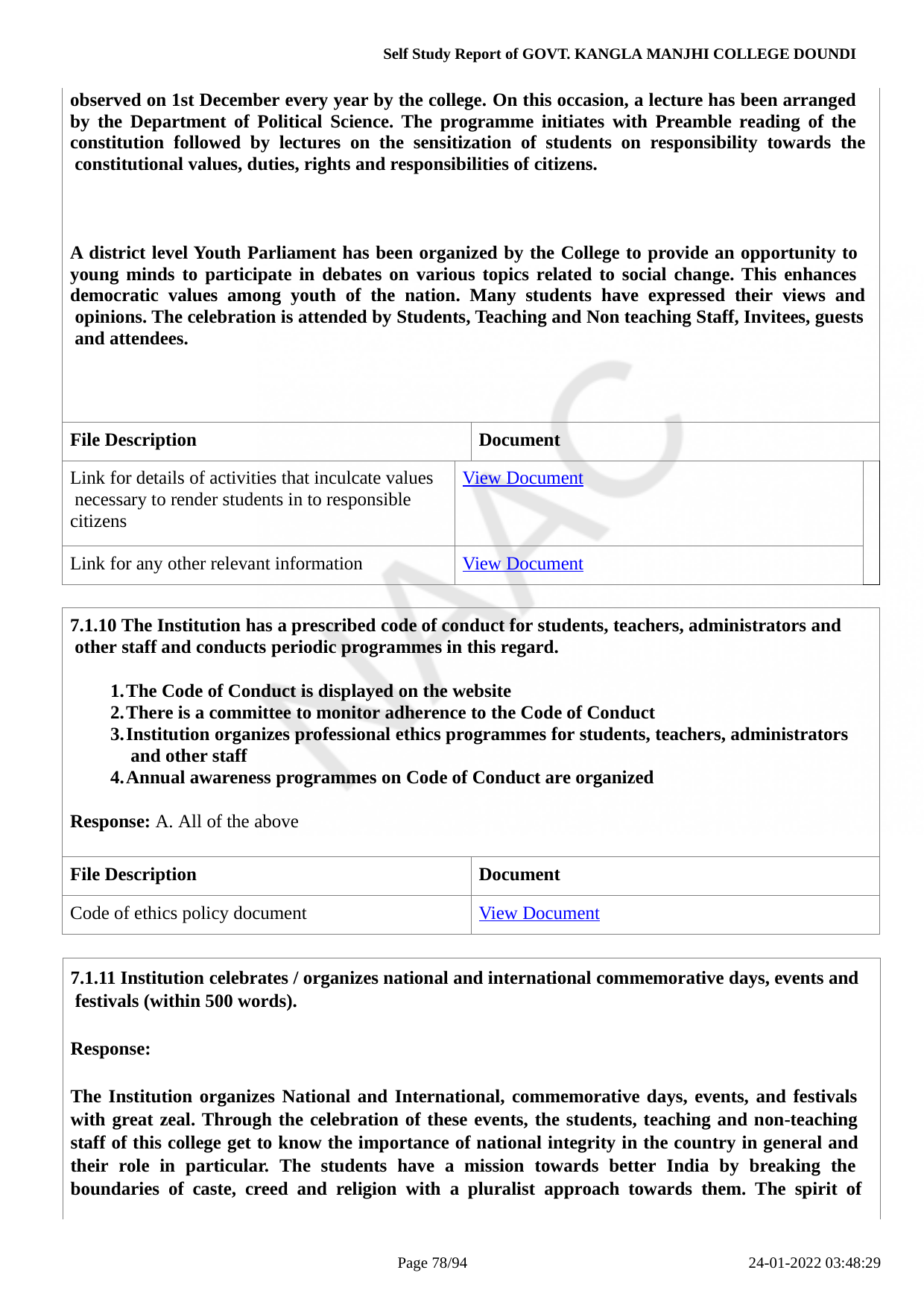

Self Study Report of GOVT. KANGLA MANJHI COLLEGE DOUNDI
| observed on 1st December every year by the college. On this occasion, a lecture has been arranged by the Department of Political Science. The programme initiates with Preamble reading of the constitution followed by lectures on the sensitization of students on responsibility towards the constitutional values, duties, rights and responsibilities of citizens. A district level Youth Parliament has been organized by the College to provide an opportunity to young minds to participate in debates on various topics related to social change. This enhances democratic values among youth of the nation. Many students have expressed their views and opinions. The celebration is attended by Students, Teaching and Non teaching Staff, Invitees, guests and attendees. |  |  |  |
| --- | --- | --- | --- |
| File Description |  | Document |  |
| Link for details of activities that inculcate values necessary to render students in to responsible citizens | View Document |  |  |
| Link for any other relevant information | View Document |  |  |
| 7.1.10 The Institution has a prescribed code of conduct for students, teachers, administrators and other staff and conducts periodic programmes in this regard. The Code of Conduct is displayed on the website There is a committee to monitor adherence to the Code of Conduct Institution organizes professional ethics programmes for students, teachers, administrators and other staff Annual awareness programmes on Code of Conduct are organized Response: A. All of the above |  |
| --- | --- |
| File Description | Document |
| Code of ethics policy document | View Document |

7.1.11 Institution celebrates / organizes national and international commemorative days, events and  festivals (within 500 words).

Response:

The Institution organizes National and International, commemorative days, events, and festivals  with great zeal. Through the celebration of these events, the students, teaching and non-teaching  staff of this college get to know the importance of national integrity in the country in general and  their role in particular. The students have a mission towards better India by breaking the  boundaries of caste, creed and religion with a pluralist approach towards them. The spirit of
Page 78/94
24-01-2022 03:48:29